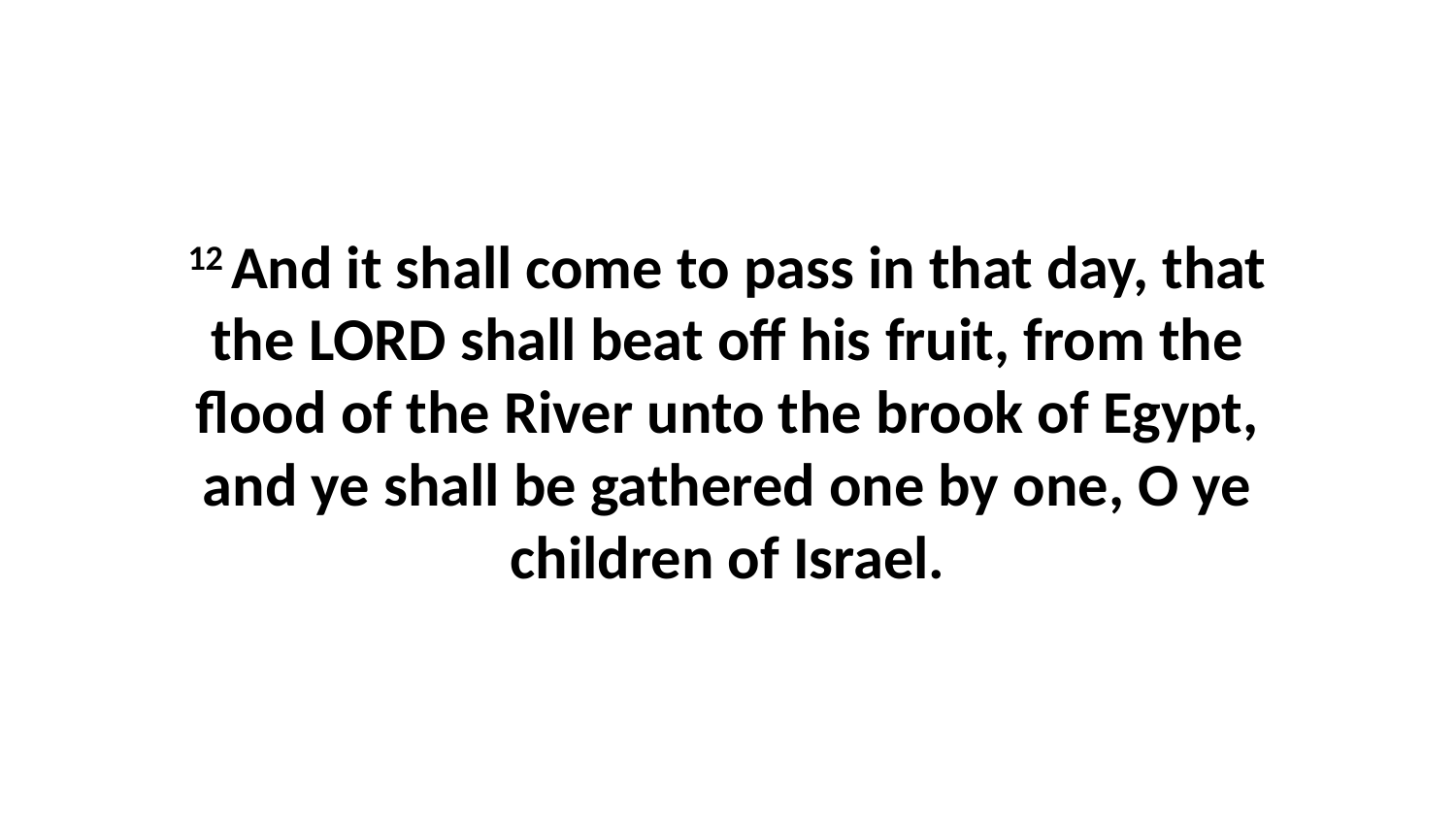

12 And it shall come to pass in that day, that the LORD shall beat off his fruit, from the flood of the River unto the brook of Egypt, and ye shall be gathered one by one, O ye children of Israel.